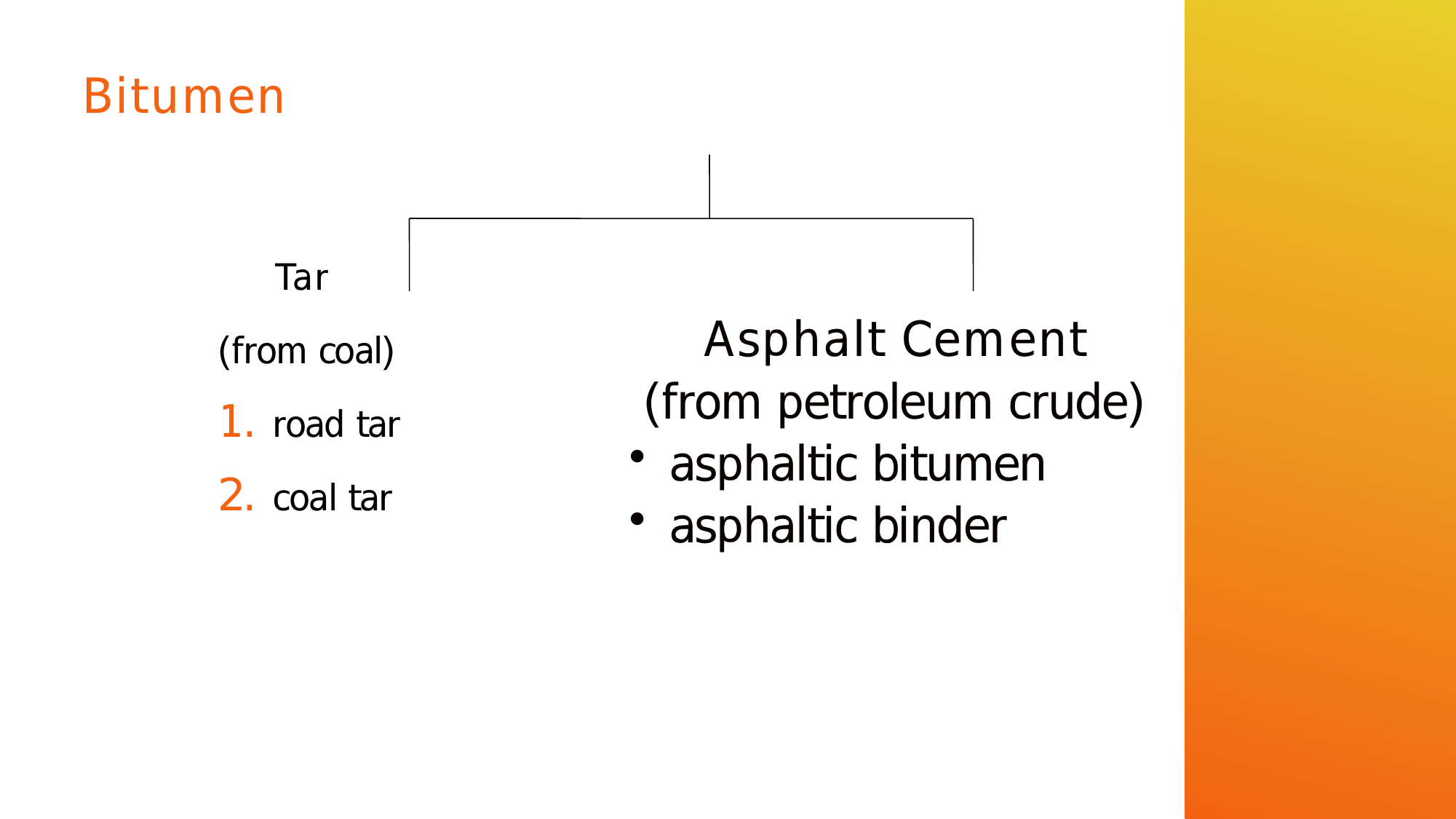

# Bitumen

     Tar
(from coal)
road tar
coal tar
     Asphalt Cement
 (from petroleum crude)
asphaltic bitumen
asphaltic binder